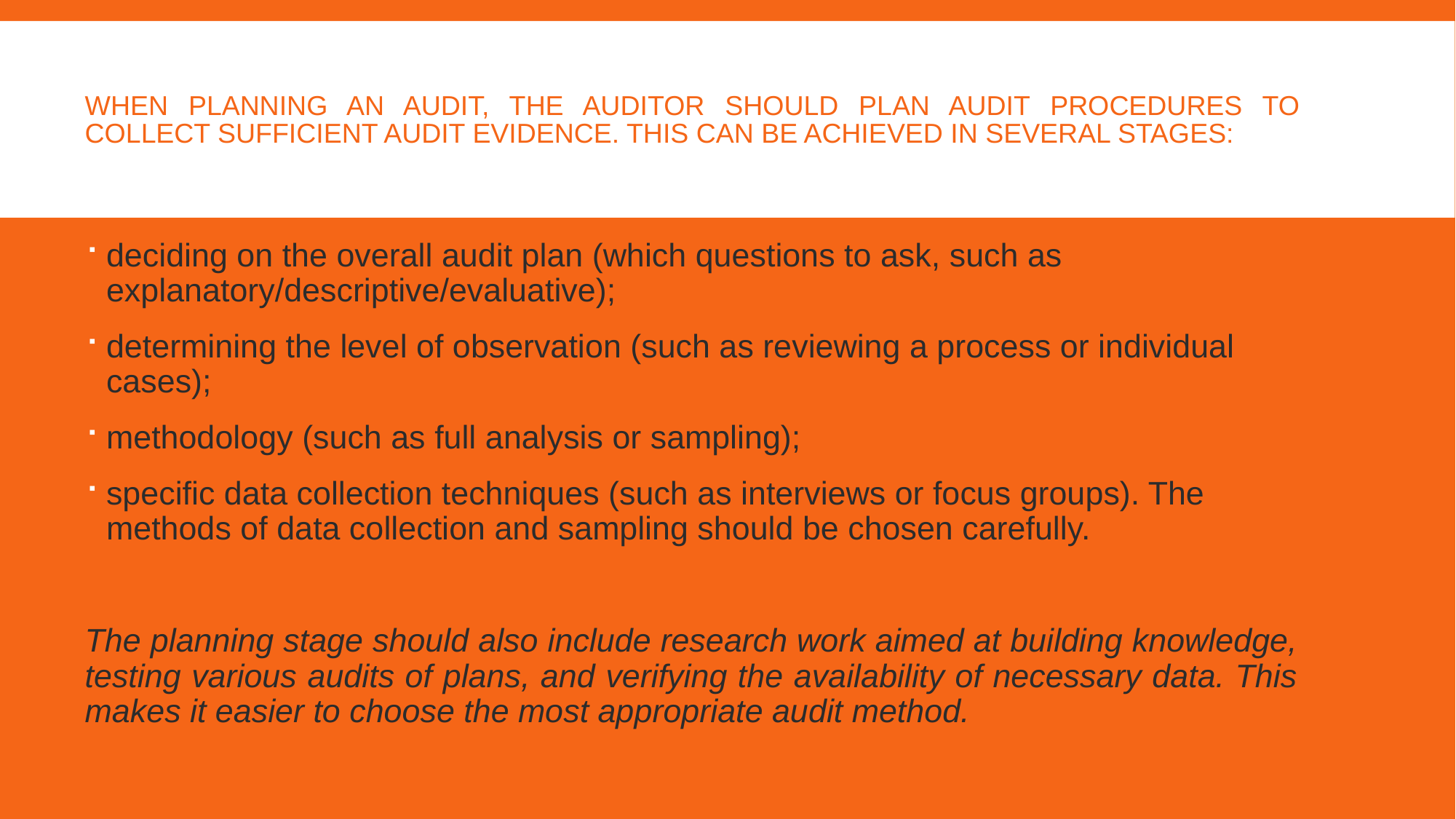

# When planning an audit, the auditor should plan audit procedures to collect sufficient audit evidence. This can be achieved in several stages:
deciding on the overall audit plan (which questions to ask, such as explanatory/descriptive/evaluative);
determining the level of observation (such as reviewing a process or individual cases);
methodology (such as full analysis or sampling);
specific data collection techniques (such as interviews or focus groups). The methods of data collection and sampling should be chosen carefully.

The planning stage should also include research work aimed at building knowledge, testing various audits of plans, and verifying the availability of necessary data. This makes it easier to choose the most appropriate audit method.